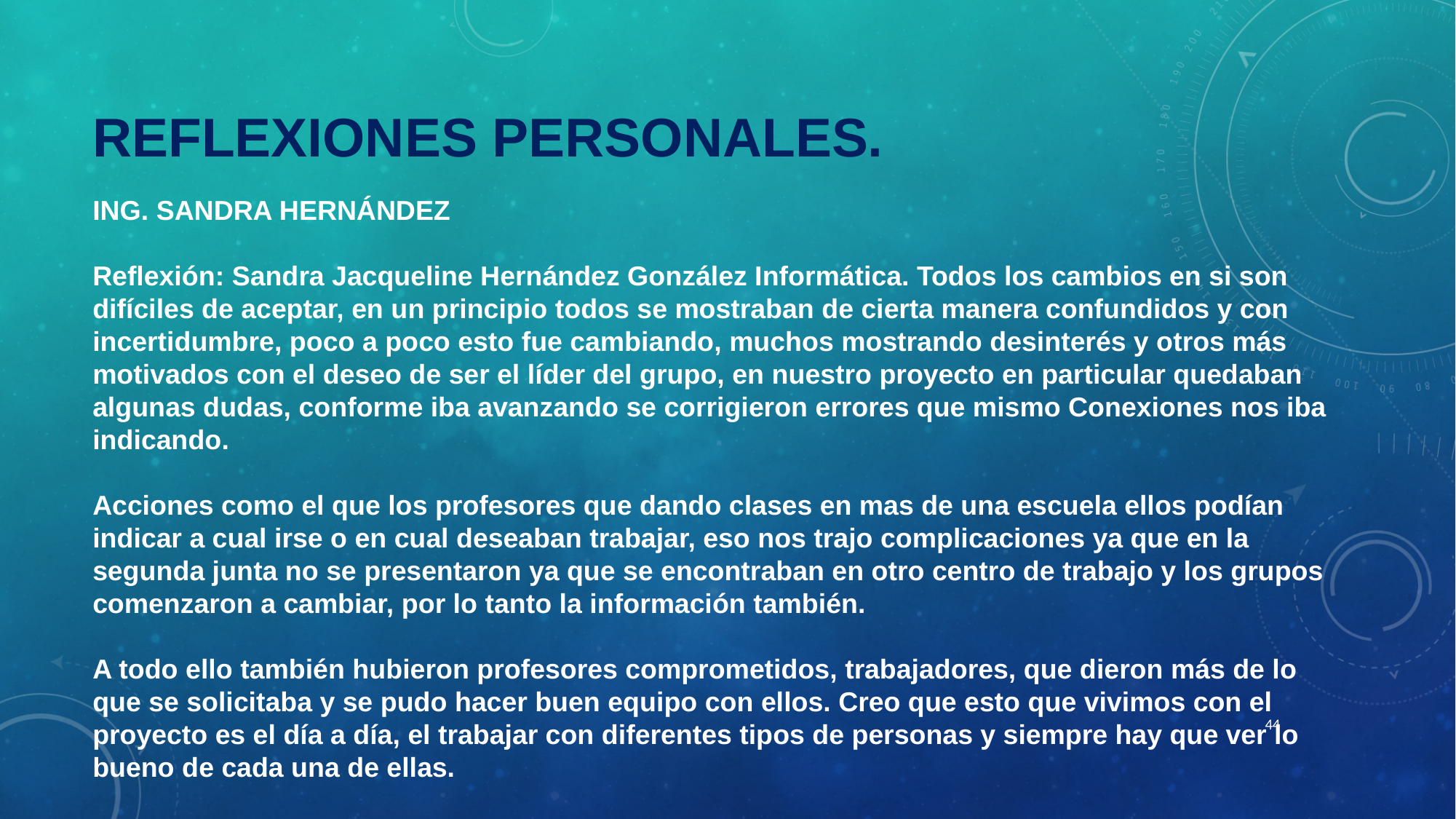

# Reflexiones personales.
ING. SANDRA HERNÁNDEZ

Reflexión: Sandra Jacqueline Hernández González Informática. Todos los cambios en si son difíciles de aceptar, en un principio todos se mostraban de cierta manera confundidos y con incertidumbre, poco a poco esto fue cambiando, muchos mostrando desinterés y otros más motivados con el deseo de ser el líder del grupo, en nuestro proyecto en particular quedaban algunas dudas, conforme iba avanzando se corrigieron errores que mismo Conexiones nos iba indicando.

Acciones como el que los profesores que dando clases en mas de una escuela ellos podían indicar a cual irse o en cual deseaban trabajar, eso nos trajo complicaciones ya que en la segunda junta no se presentaron ya que se encontraban en otro centro de trabajo y los grupos comenzaron a cambiar, por lo tanto la información también.

A todo ello también hubieron profesores comprometidos, trabajadores, que dieron más de lo que se solicitaba y se pudo hacer buen equipo con ellos. Creo que esto que vivimos con el proyecto es el día a día, el trabajar con diferentes tipos de personas y siempre hay que ver lo bueno de cada una de ellas.

44